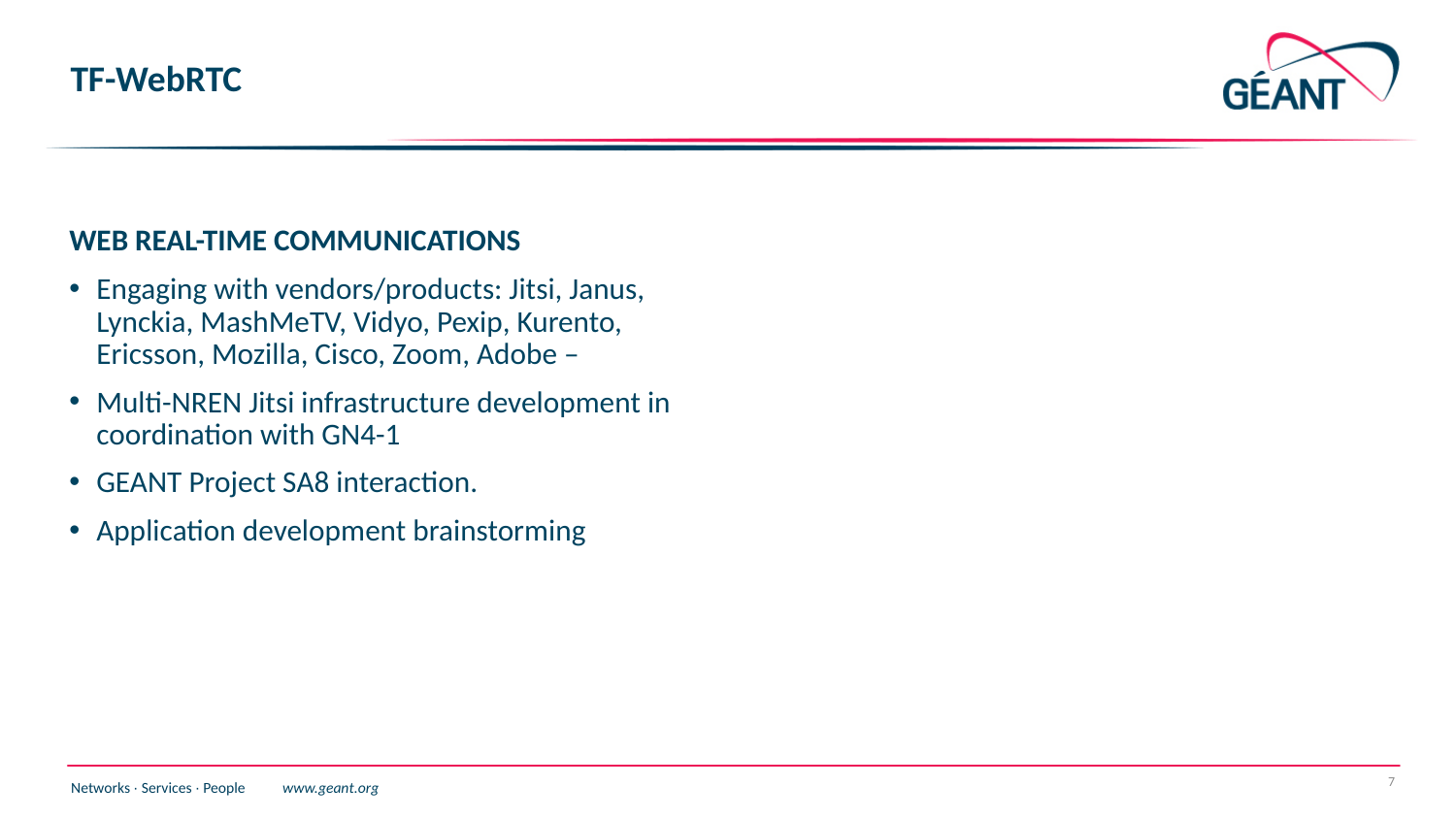

# TF-WebRTC
WEB REAL-TIME COMMUNICATIONS
Engaging with vendors/products: Jitsi, Janus, Lynckia, MashMeTV, Vidyo, Pexip, Kurento, Ericsson, Mozilla, Cisco, Zoom, Adobe –
Multi-NREN Jitsi infrastructure development in coordination with GN4-1
GEANT Project SA8 interaction.
Application development brainstorming

7